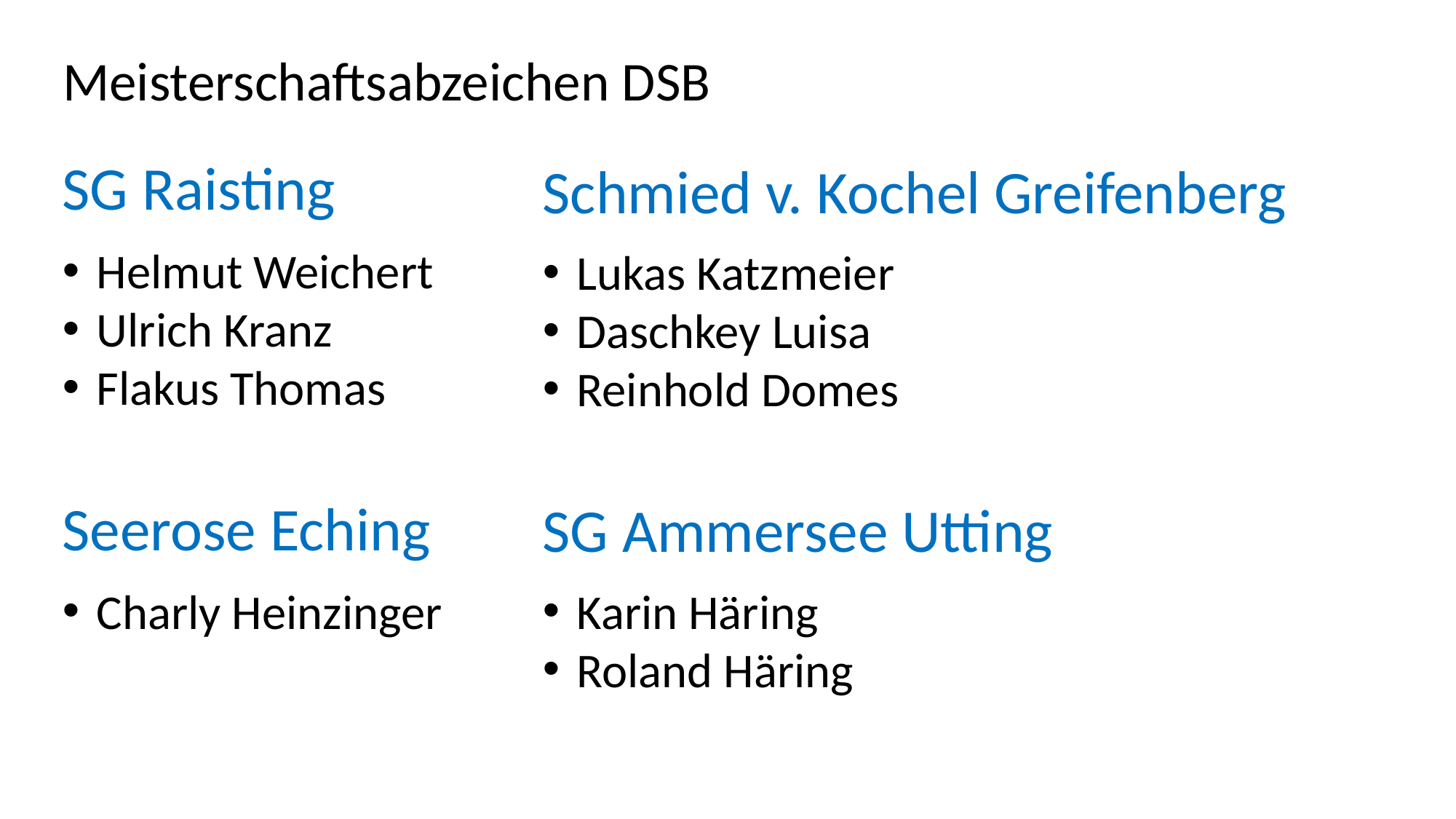

# Meisterschaftsabzeichen DSB
SG Raisting
Schmied v. Kochel Greifenberg
Helmut Weichert
Ulrich Kranz
Flakus Thomas
Lukas Katzmeier
Daschkey Luisa
Reinhold Domes

Seerose Eching
SG Ammersee Utting
Charly Heinzinger
Karin Häring
Roland Häring